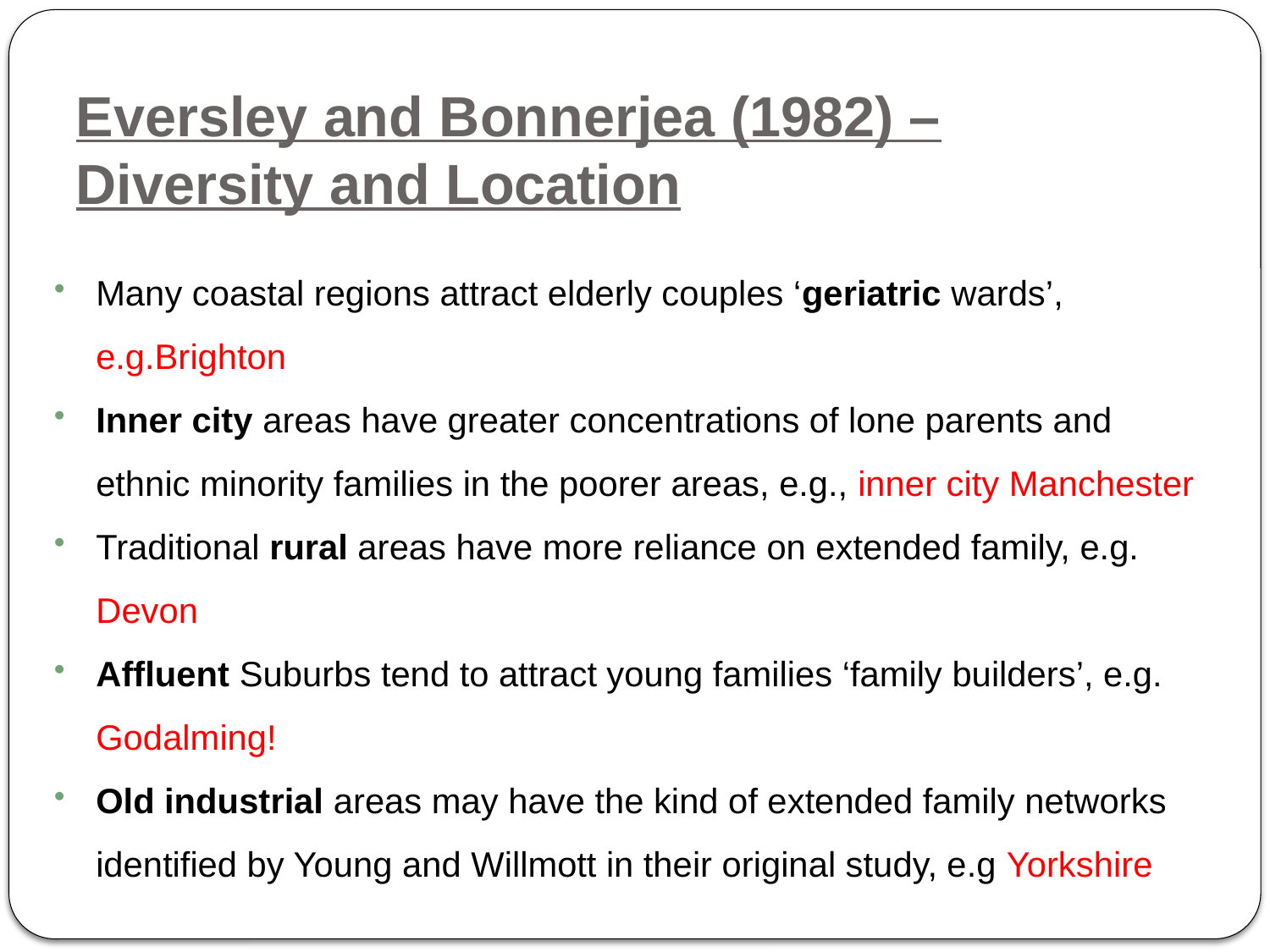

# Eversley and Bonnerjea (1982) – Diversity and Location
Many coastal regions attract elderly couples ‘geriatric wards’, e.g.Brighton
Inner city areas have greater concentrations of lone parents and ethnic minority families in the poorer areas, e.g., inner city Manchester
Traditional rural areas have more reliance on extended family, e.g. Devon
Affluent Suburbs tend to attract young families ‘family builders’, e.g. Godalming!
Old industrial areas may have the kind of extended family networks identified by Young and Willmott in their original study, e.g Yorkshire